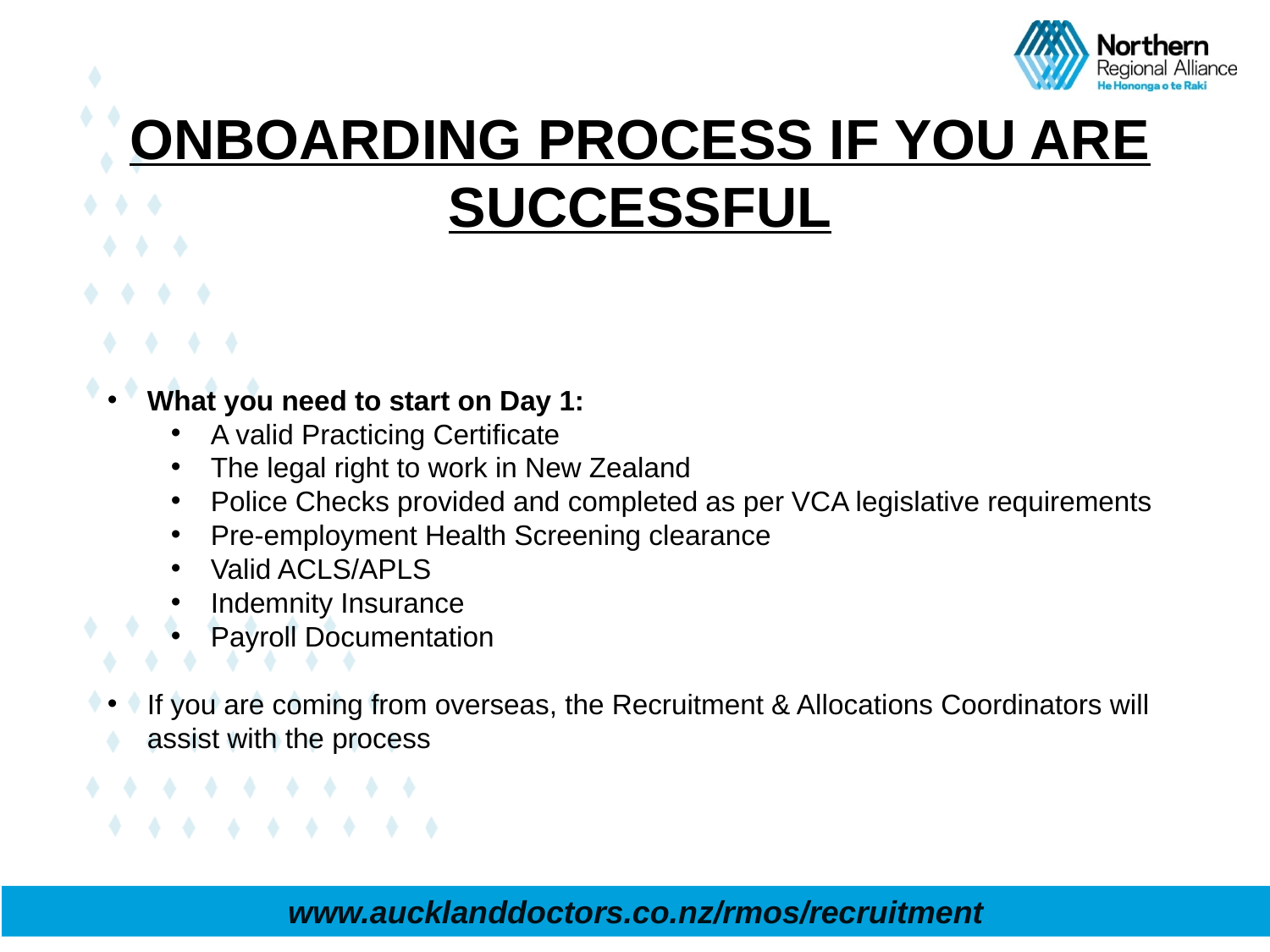

# ONBOARDING PROCESS IF YOU ARE SUCCESSFUL
What you need to start on Day 1:
A valid Practicing Certificate
The legal right to work in New Zealand
Police Checks provided and completed as per VCA legislative requirements
Pre-employment Health Screening clearance
Valid ACLS/APLS
Indemnity Insurance
Payroll Documentation

If you are coming from overseas, the Recruitment & Allocations Coordinators will assist with the process

www.aucklanddoctors.co.nz/rmos/recruitment